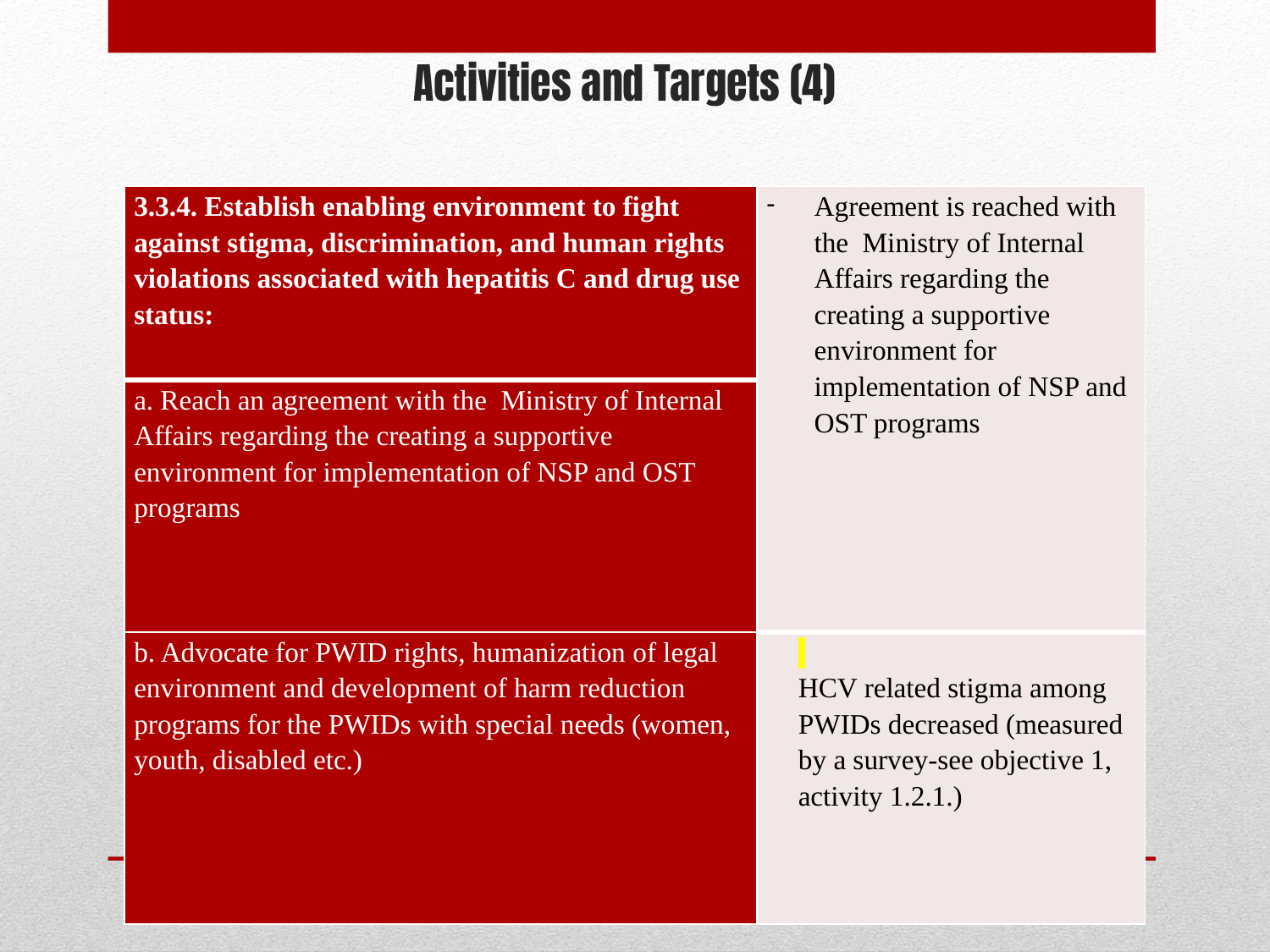

# Activities and Targets (4)
| 3.3.4. Establish enabling environment to fight against stigma, discrimination, and human rights violations associated with hepatitis C and drug use status: | Agreement is reached with the Ministry of Internal Affairs regarding the creating a supportive environment for implementation of NSP and OST programs |
| --- | --- |
| a. Reach an agreement with the Ministry of Internal Affairs regarding the creating a supportive environment for implementation of NSP and OST programs |  |
| b. Advocate for PWID rights, humanization of legal environment and development of harm reduction programs for the PWIDs with special needs (women, youth, disabled etc.) | HCV related stigma among PWIDs decreased (measured by a survey-see objective 1, activity 1.2.1.) |